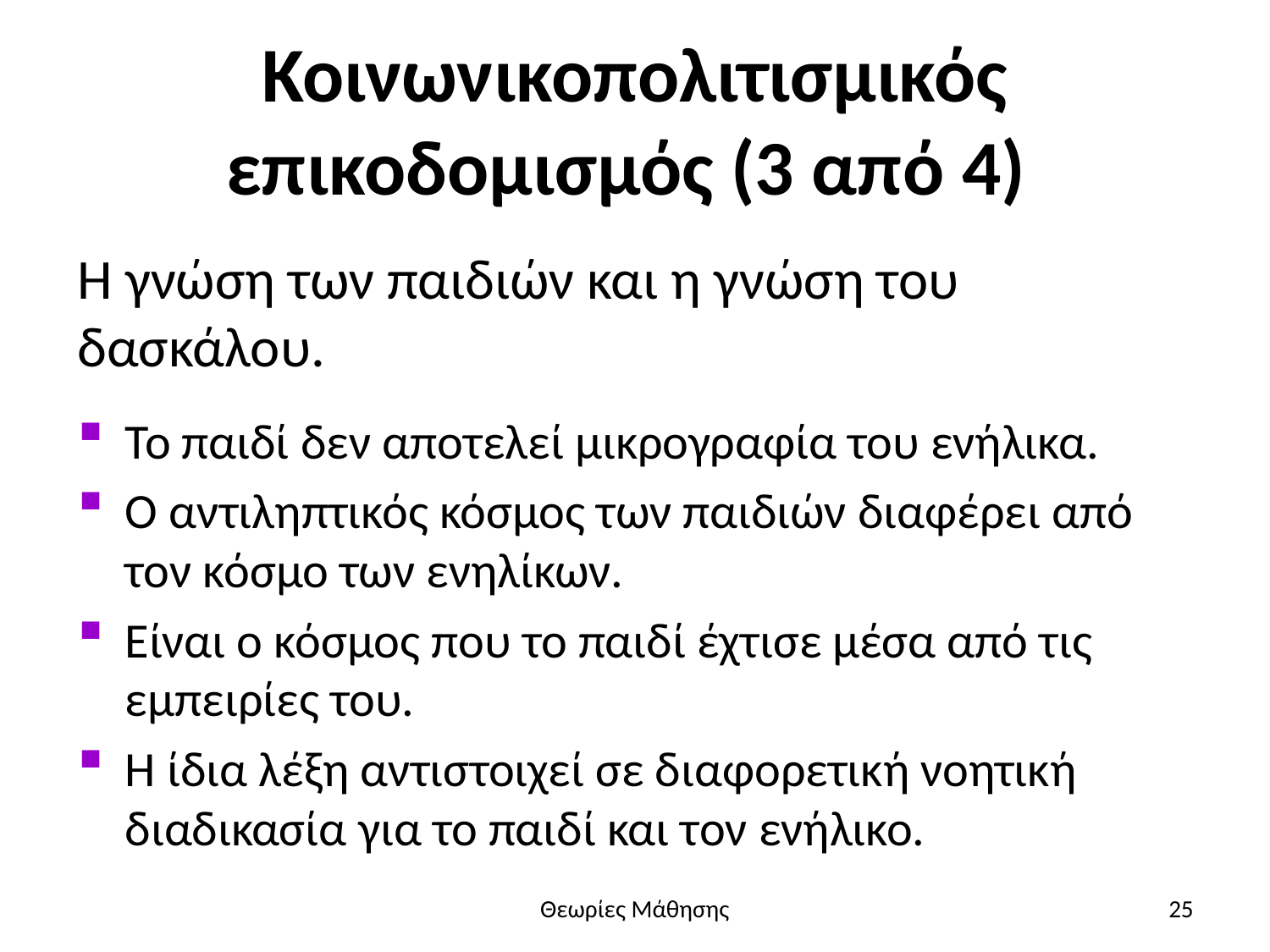

# Κοινωνικοπολιτισμικός επικοδομισμός (3 από 4)
Η γνώση των παιδιών και η γνώση του δασκάλου.
Το παιδί δεν αποτελεί μικρογραφία του ενήλικα.
Ο αντιληπτικός κόσμος των παιδιών διαφέρει από τον κόσμο των ενηλίκων.
Είναι ο κόσμος που το παιδί έχτισε μέσα από τις εμπειρίες του.
Η ίδια λέξη αντιστοιχεί σε διαφορετική νοητική διαδικασία για το παιδί και τον ενήλικο.

Θεωρίες Μάθησης
25